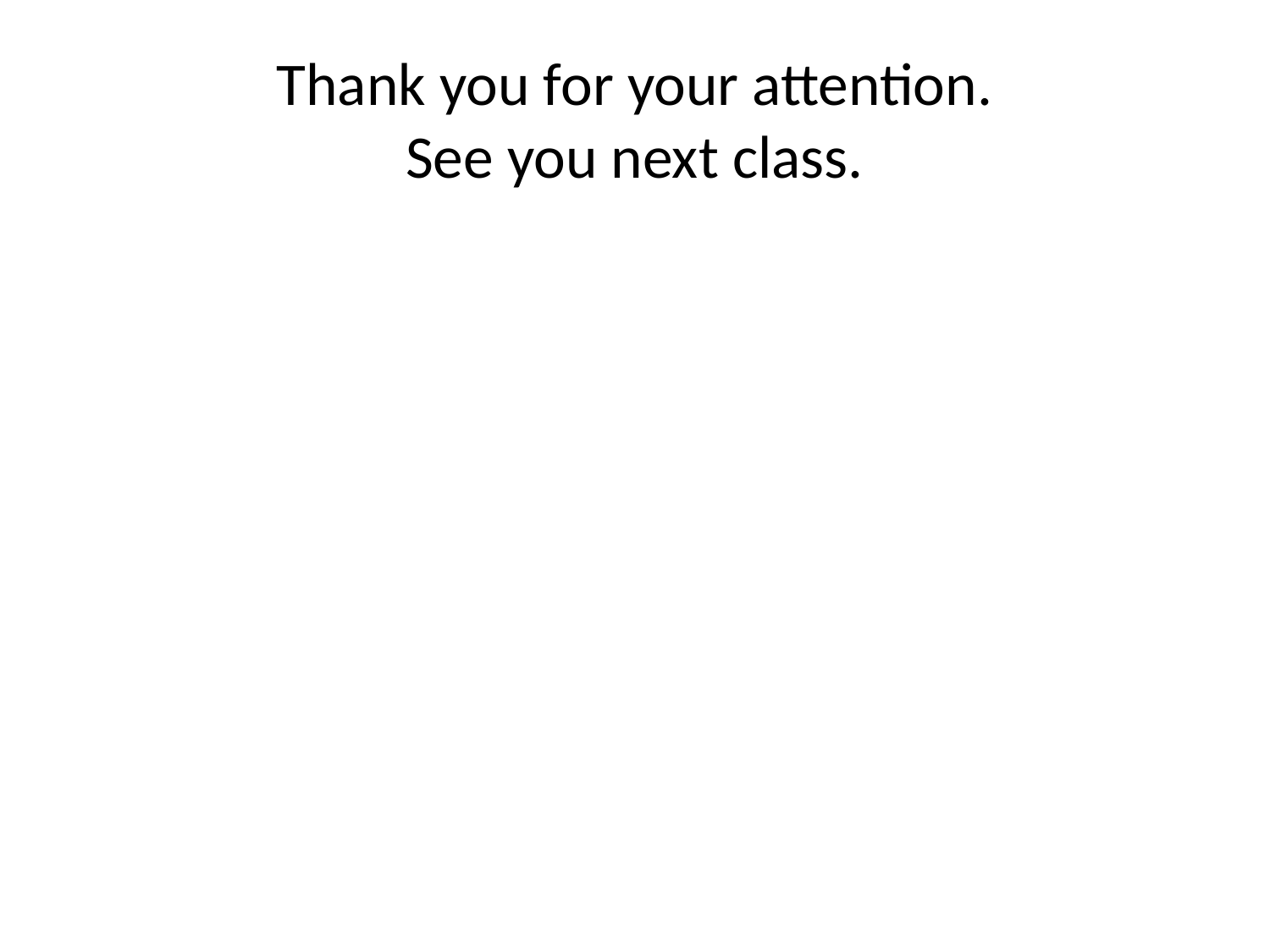

# Thank you for your attention. See you next class.